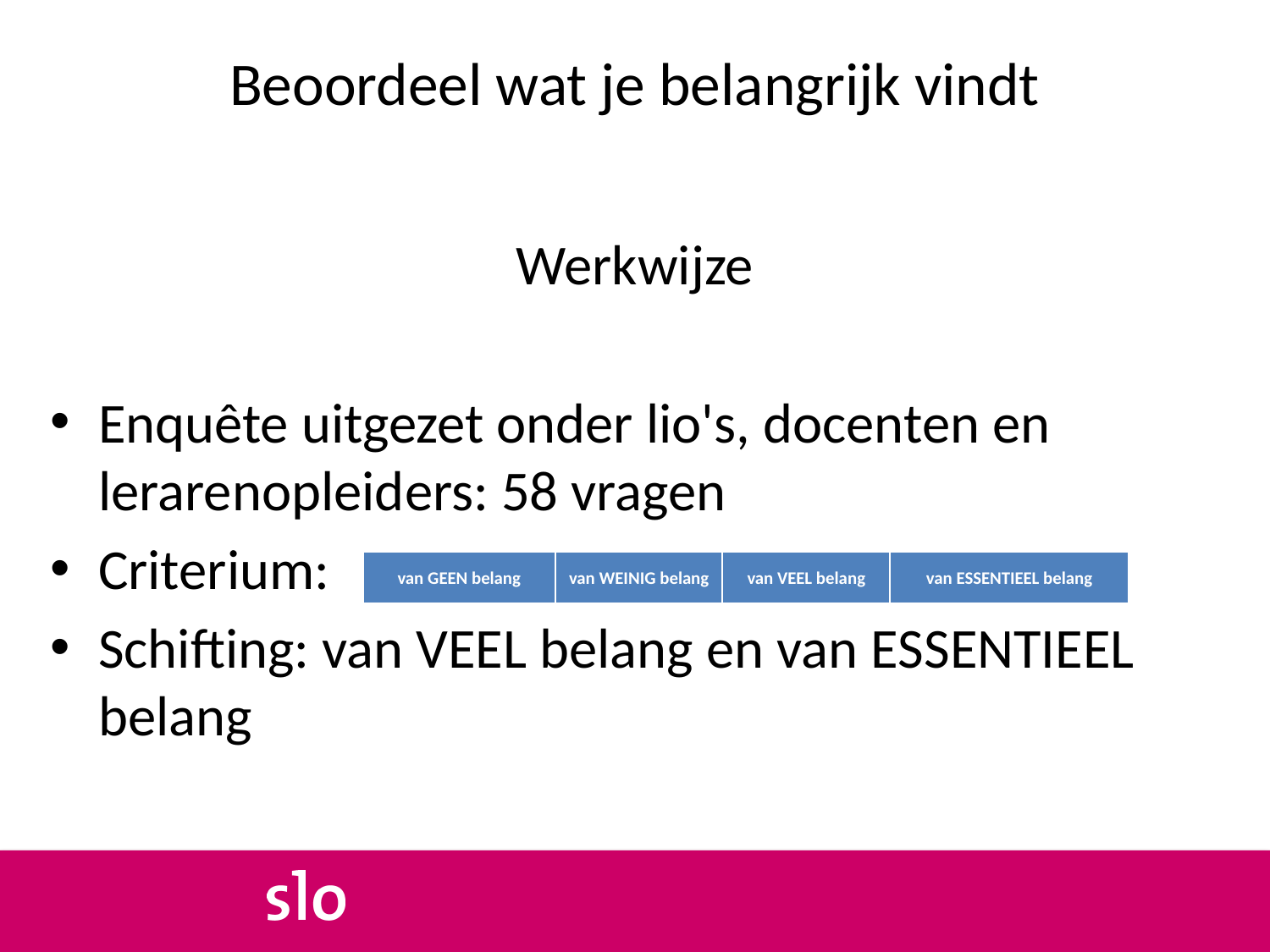

# Beoordeel wat je belangrijk vindt
Werkwijze

Enquête uitgezet onder lio's, docenten en lerarenopleiders: 58 vragen
Criterium:
Schifting: van VEEL belang en van ESSENTIEEL belang

| van GEEN belang | van WEINIG belang | van VEEL belang | van ESSENTIEEL belang |
| --- | --- | --- | --- |